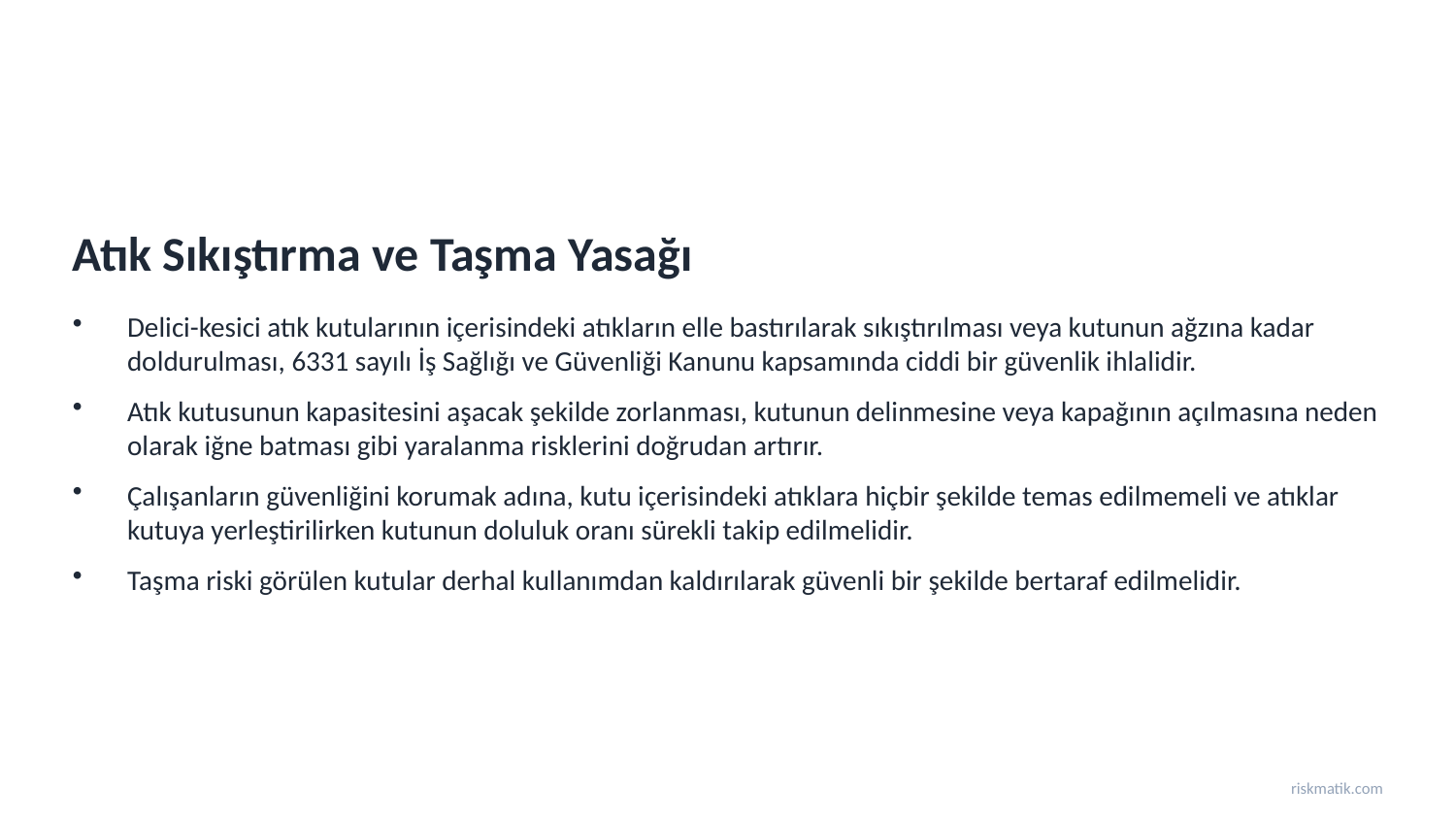

Atık Sıkıştırma ve Taşma Yasağı
Delici-kesici atık kutularının içerisindeki atıkların elle bastırılarak sıkıştırılması veya kutunun ağzına kadar doldurulması, 6331 sayılı İş Sağlığı ve Güvenliği Kanunu kapsamında ciddi bir güvenlik ihlalidir.
Atık kutusunun kapasitesini aşacak şekilde zorlanması, kutunun delinmesine veya kapağının açılmasına neden olarak iğne batması gibi yaralanma risklerini doğrudan artırır.
Çalışanların güvenliğini korumak adına, kutu içerisindeki atıklara hiçbir şekilde temas edilmemeli ve atıklar kutuya yerleştirilirken kutunun doluluk oranı sürekli takip edilmelidir.
Taşma riski görülen kutular derhal kullanımdan kaldırılarak güvenli bir şekilde bertaraf edilmelidir.
riskmatik.com